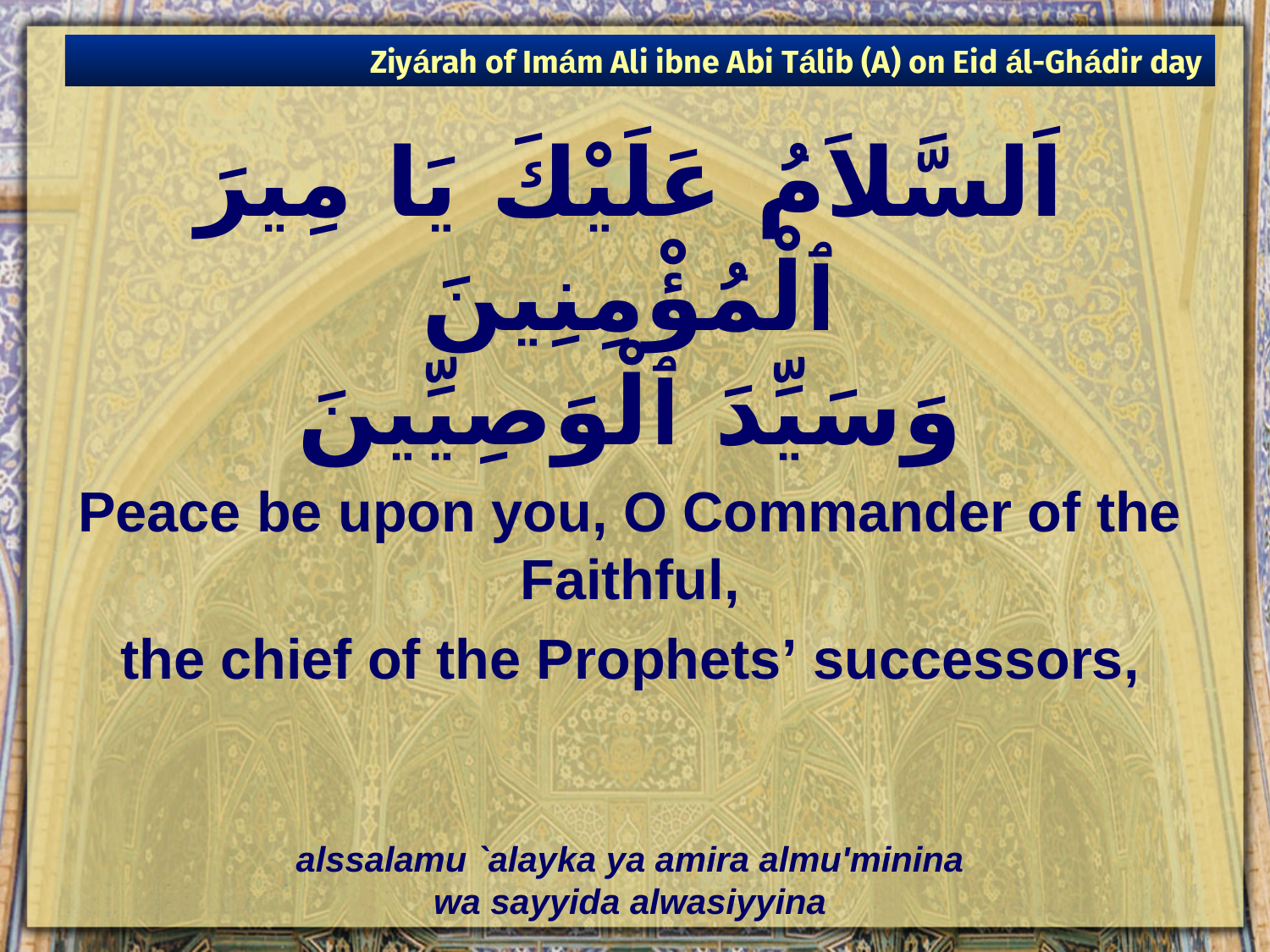

Ziyárah of Imám Ali ibne Abi Tálib (A) on Eid ál-Ghádir day
# اَلسَّلاَمُ عَلَيْكَ يَا مِيرَ ٱلْمُؤْمِنِينَ وَسَيِّدَ ٱلْوَصِيِّينَ
Peace be upon you, O Commander of the Faithful,
the chief of the Prophets’ successors,
alssalamu `alayka ya amira almu'minina
wa sayyida alwasiyyina